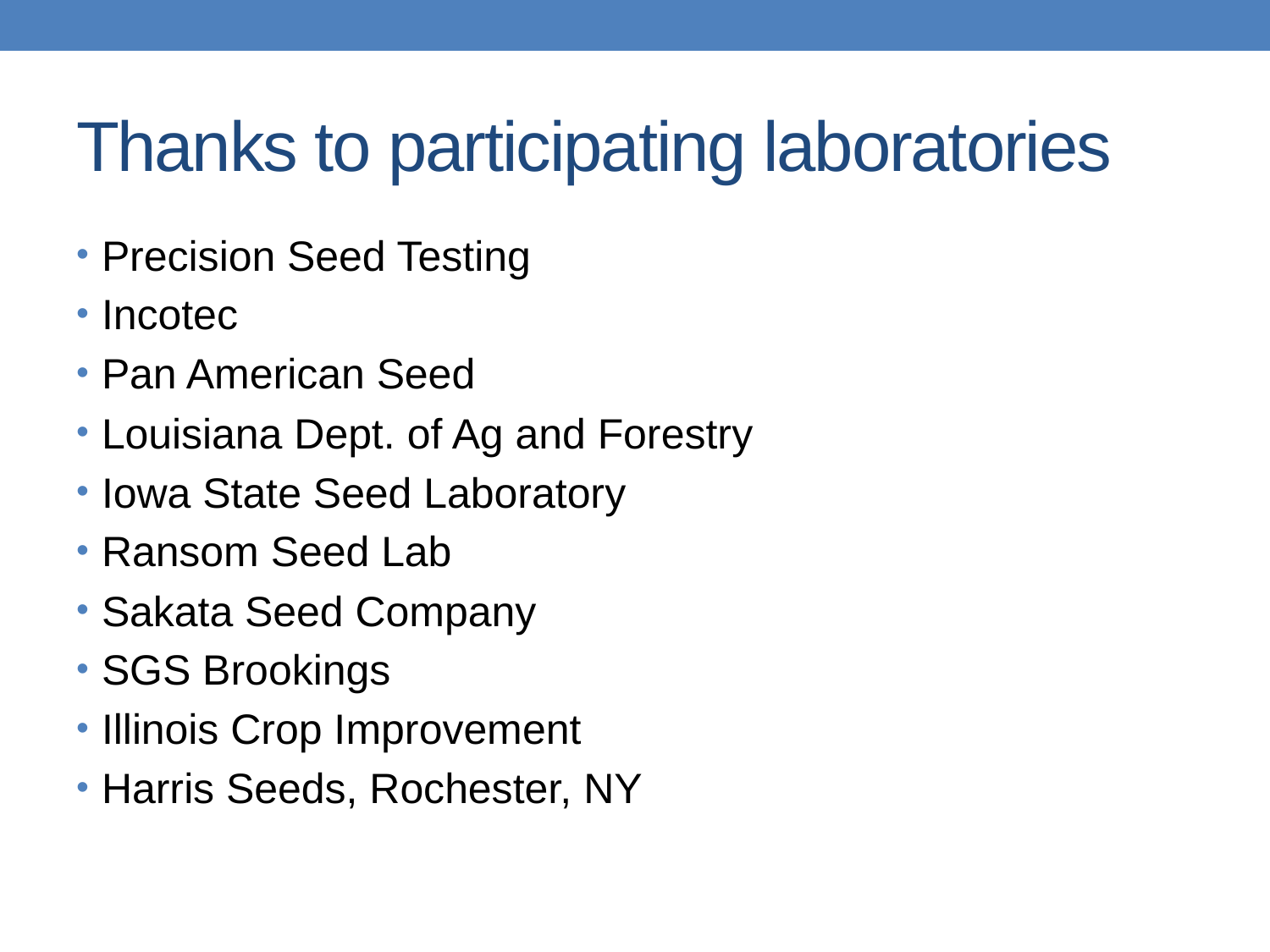

# Thanks to participating laboratories
Precision Seed Testing
Incotec
Pan American Seed
Louisiana Dept. of Ag and Forestry
Iowa State Seed Laboratory
Ransom Seed Lab
Sakata Seed Company
SGS Brookings
Illinois Crop Improvement
Harris Seeds, Rochester, NY